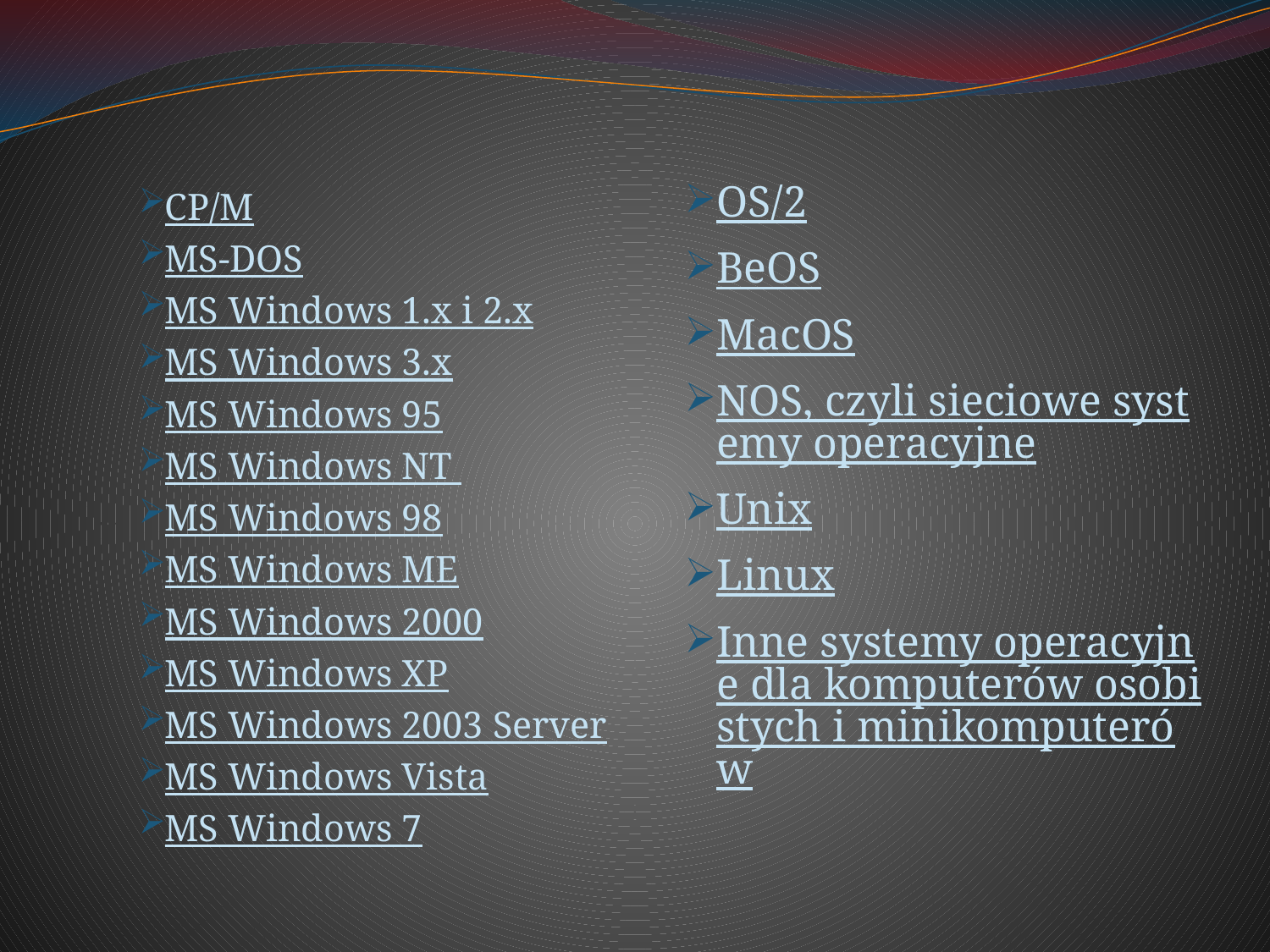

OS/2
BeOS
MacOS
NOS, czyli sieciowe systemy operacyjne
Unix
Linux
Inne systemy operacyjne dla komputerów osobistych i minikomputerów
CP/M
MS-DOS
MS Windows 1.x i 2.x
MS Windows 3.x
MS Windows 95
MS Windows NT
MS Windows 98
MS Windows ME
MS Windows 2000
MS Windows XP
MS Windows 2003 Server
MS Windows Vista
MS Windows 7